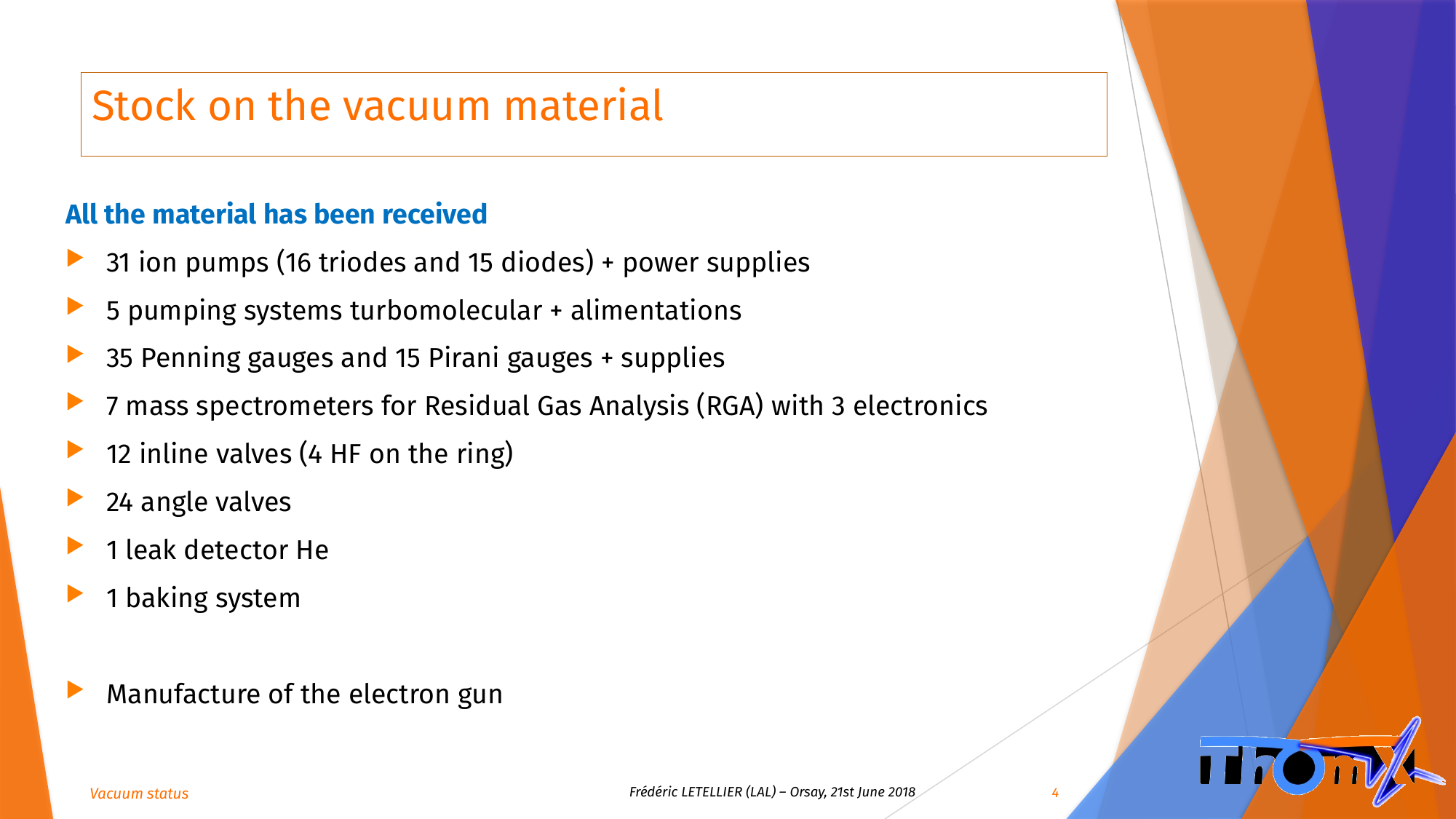

# Stock on the vacuum material
All the material has been received
31 ion pumps (16 triodes and 15 diodes) + power supplies
5 pumping systems turbomolecular + alimentations
35 Penning gauges and 15 Pirani gauges + supplies
7 mass spectrometers for Residual Gas Analysis (RGA) with 3 electronics
12 inline valves (4 HF on the ring)
24 angle valves
1 leak detector He
1 baking system

Manufacture of the electron gun

4